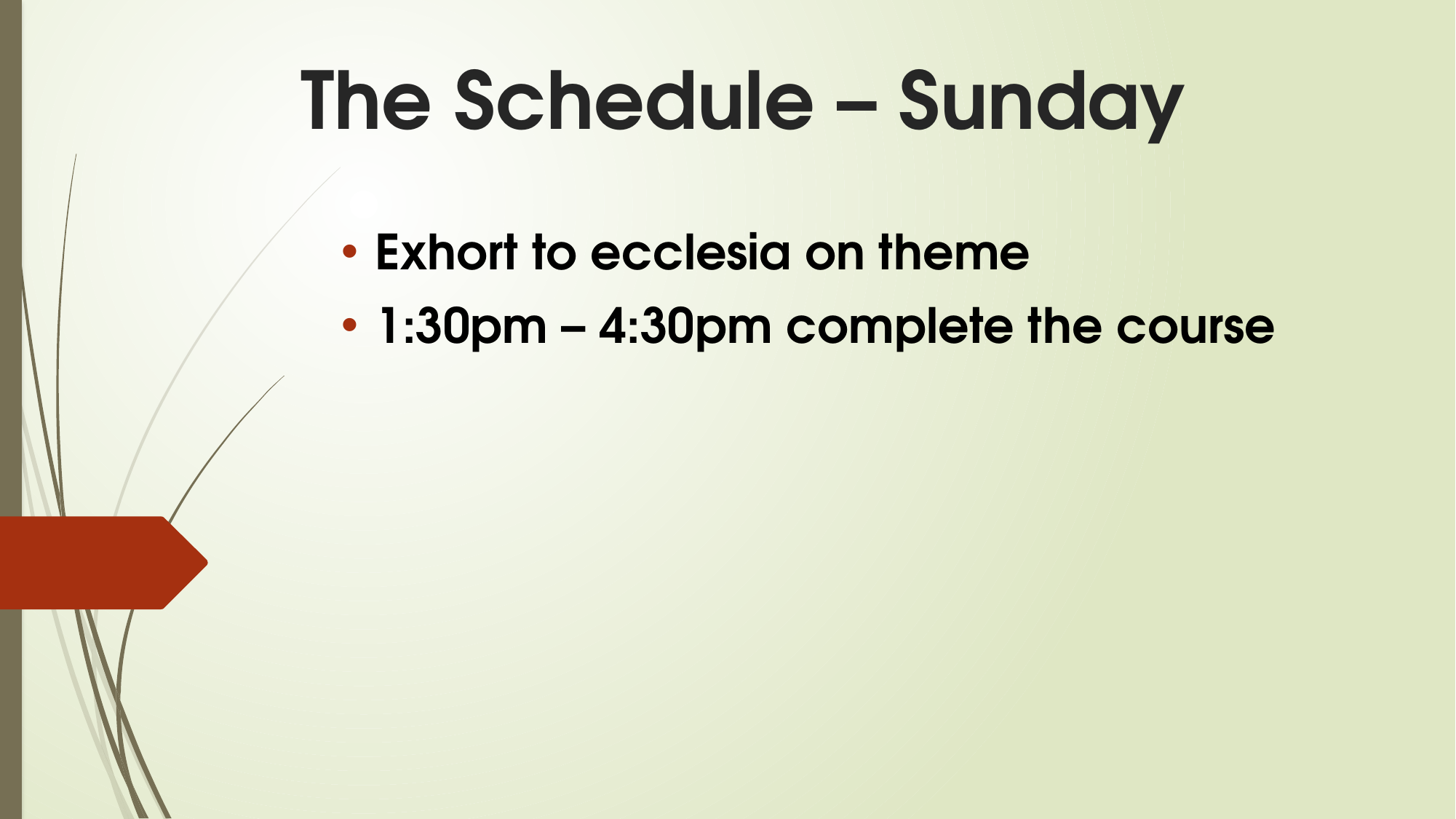

# The Schedule – Sunday
Exhort to ecclesia on theme
1:30pm – 4:30pm complete the course